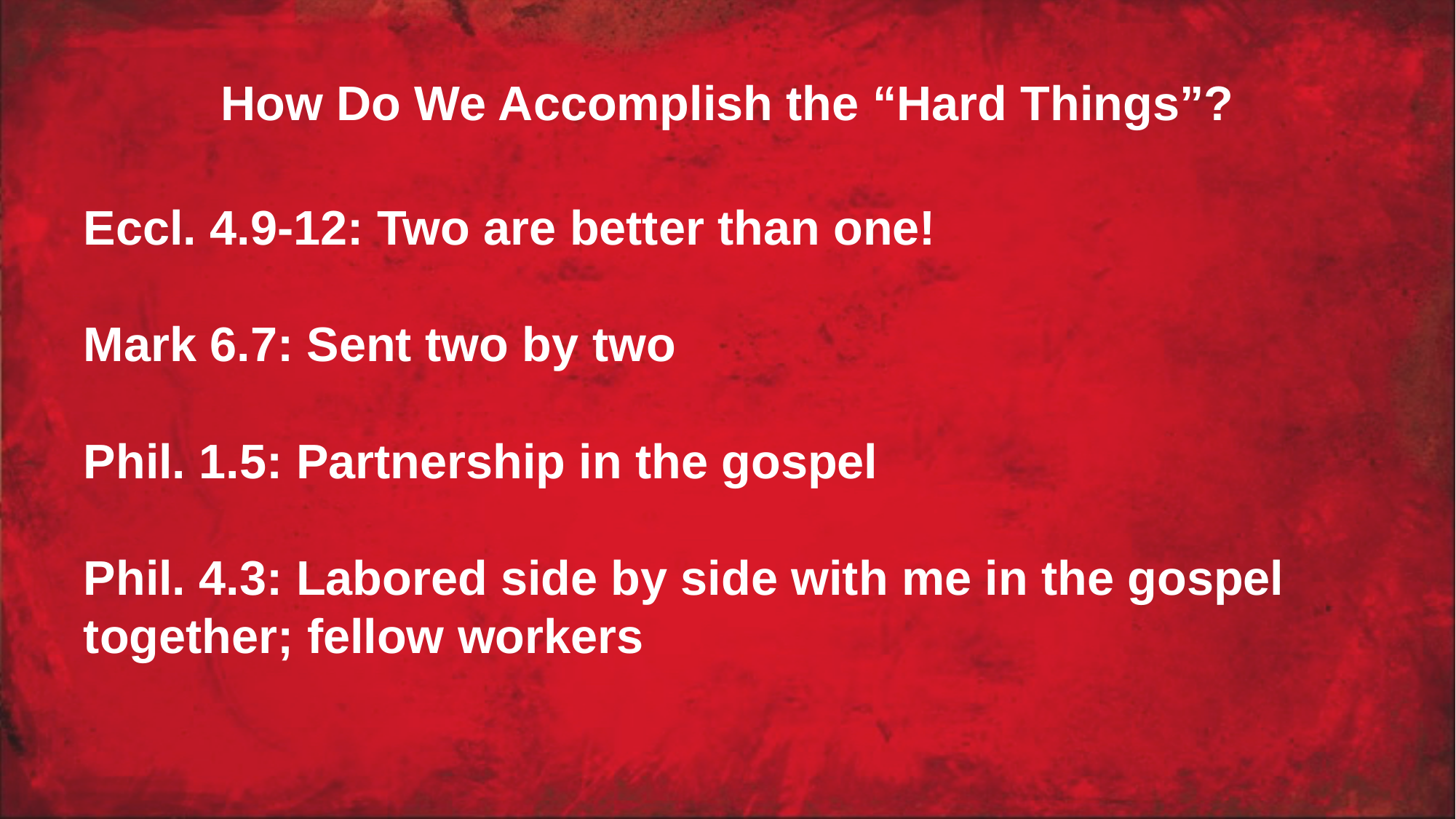

# How Do We Accomplish the “Hard Things”?
Eccl. 4.9-12: Two are better than one!

Mark 6.7: Sent two by two

Phil. 1.5: Partnership in the gospel

Phil. 4.3: Labored side by side with me in the gospel together; fellow workers